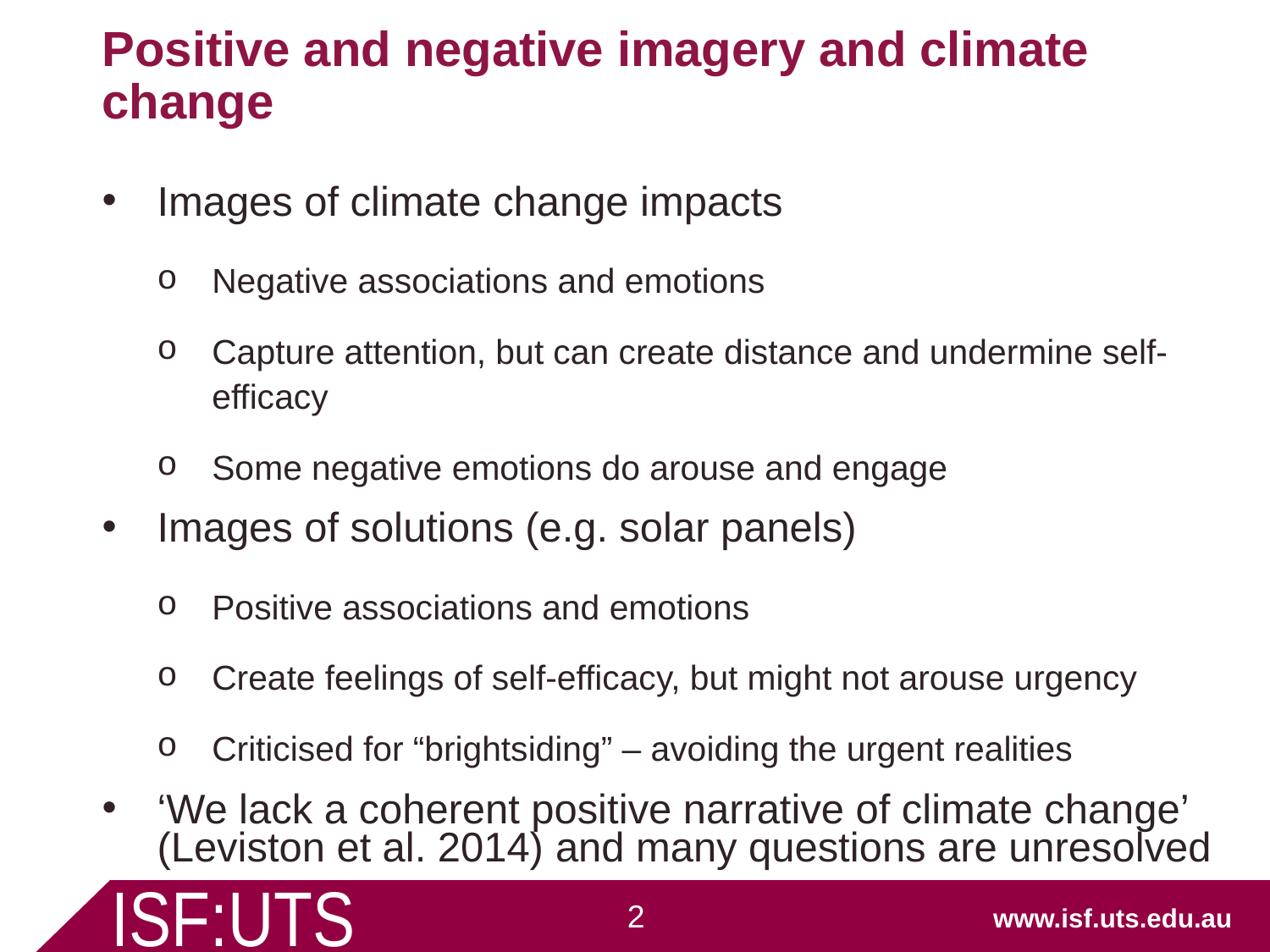

# Positive and negative imagery and climate change
Images of climate change impacts
Negative associations and emotions
Capture attention, but can create distance and undermine self-efficacy
Some negative emotions do arouse and engage
Images of solutions (e.g. solar panels)
Positive associations and emotions
Create feelings of self-efficacy, but might not arouse urgency
Criticised for “brightsiding” – avoiding the urgent realities
‘We lack a coherent positive narrative of climate change’ (Leviston et al. 2014) and many questions are unresolved

2